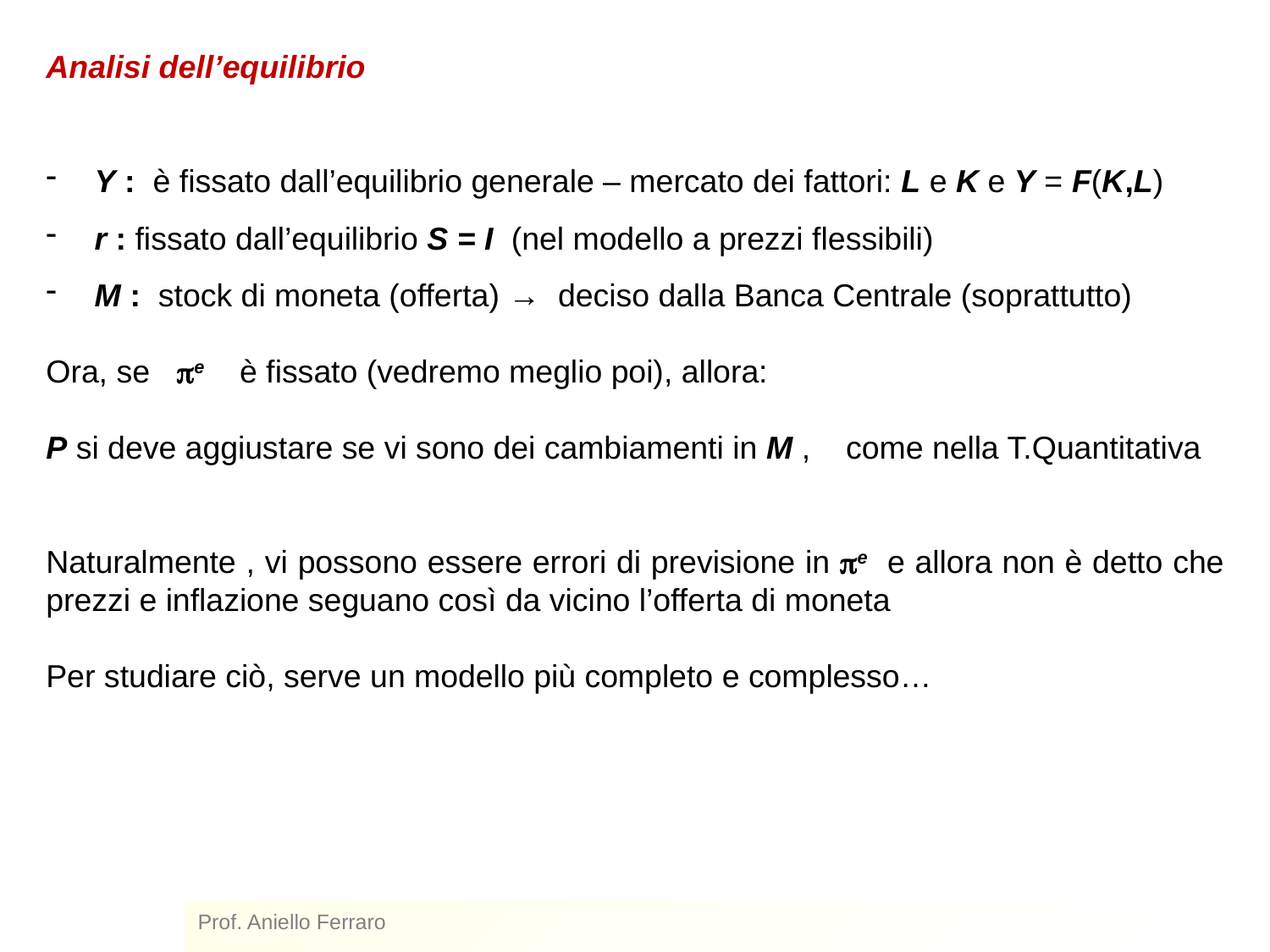

Analisi dell’equilibrio

 Y :  è fissato dall’equilibrio generale – mercato dei fattori: L e K e Y = F(K,L)

 r : fissato dall’equilibrio S = I  (nel modello a prezzi flessibili)

 M :  stock di moneta (offerta) →  deciso dalla Banca Centrale (soprattutto)

Ora, se   πe    è fissato (vedremo meglio poi), allora:

P si deve aggiustare se vi sono dei cambiamenti in M ,    come nella T.Quantitativa

Naturalmente , vi possono essere errori di previsione in πe  e allora non è detto che prezzi e inflazione seguano così da vicino l’offerta di moneta

Per studiare ciò, serve un modello più completo e complesso…

Prof. Aniello Ferraro